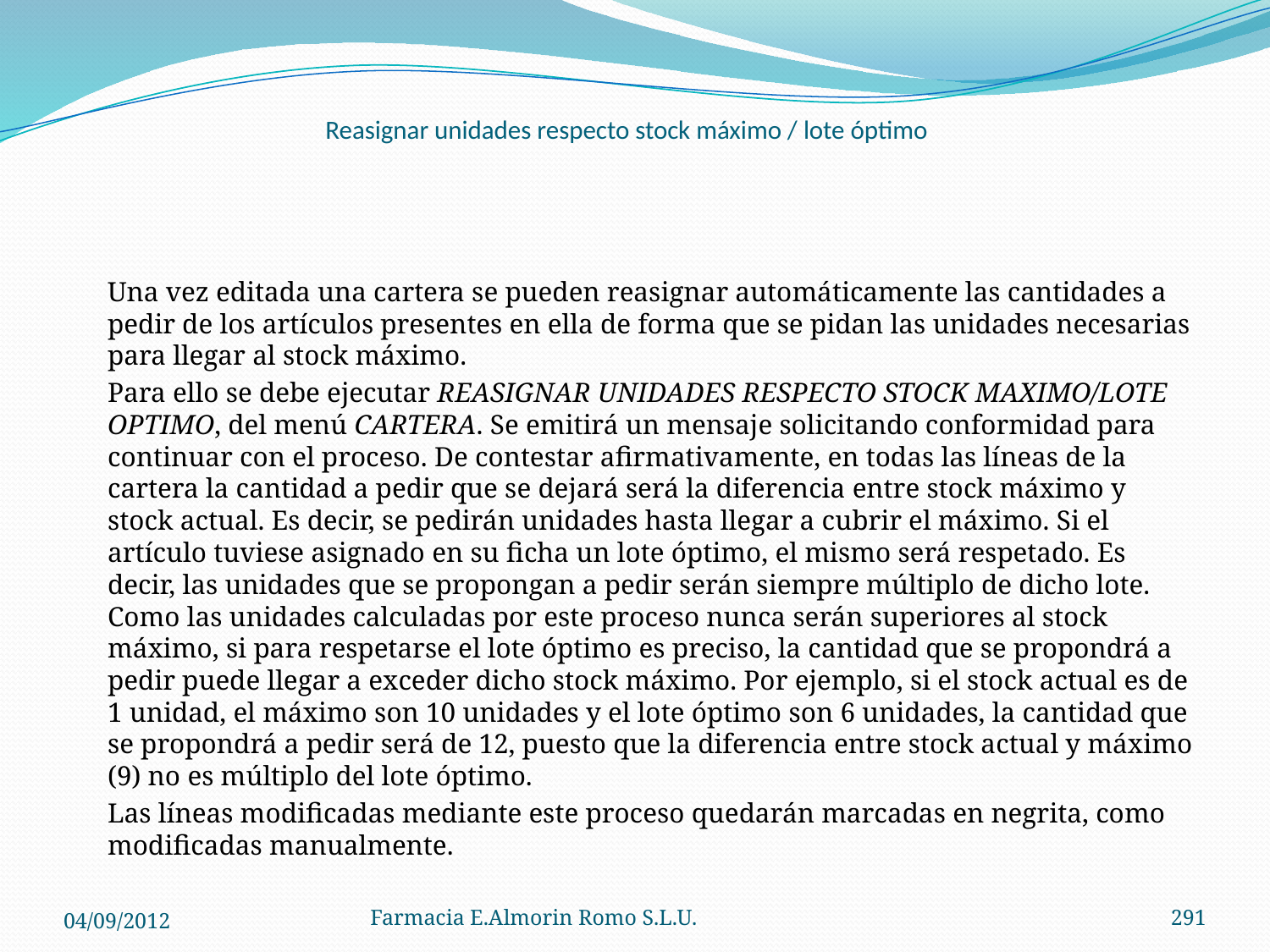

# Reasignar unidades respecto stock máximo / lote óptimo
	Una vez editada una cartera se pueden reasignar automáticamente las cantidades a pedir de los artículos presentes en ella de forma que se pidan las unidades necesarias para llegar al stock máximo.
	Para ello se debe ejecutar REASIGNAR UNIDADES RESPECTO STOCK MAXIMO/LOTE OPTIMO, del menú CARTERA. Se emitirá un mensaje solicitando conformidad para continuar con el proceso. De contestar afirmativamente, en todas las líneas de la cartera la cantidad a pedir que se dejará será la diferencia entre stock máximo y stock actual. Es decir, se pedirán unidades hasta llegar a cubrir el máximo. Si el artículo tuviese asignado en su ficha un lote óptimo, el mismo será respetado. Es decir, las unidades que se propongan a pedir serán siempre múltiplo de dicho lote. Como las unidades calculadas por este proceso nunca serán superiores al stock máximo, si para respetarse el lote óptimo es preciso, la cantidad que se propondrá a pedir puede llegar a exceder dicho stock máximo. Por ejemplo, si el stock actual es de 1 unidad, el máximo son 10 unidades y el lote óptimo son 6 unidades, la cantidad que se propondrá a pedir será de 12, puesto que la diferencia entre stock actual y máximo (9) no es múltiplo del lote óptimo.
	Las líneas modificadas mediante este proceso quedarán marcadas en negrita, como modificadas manualmente.

04/09/2012
Farmacia E.Almorin Romo S.L.U.
291